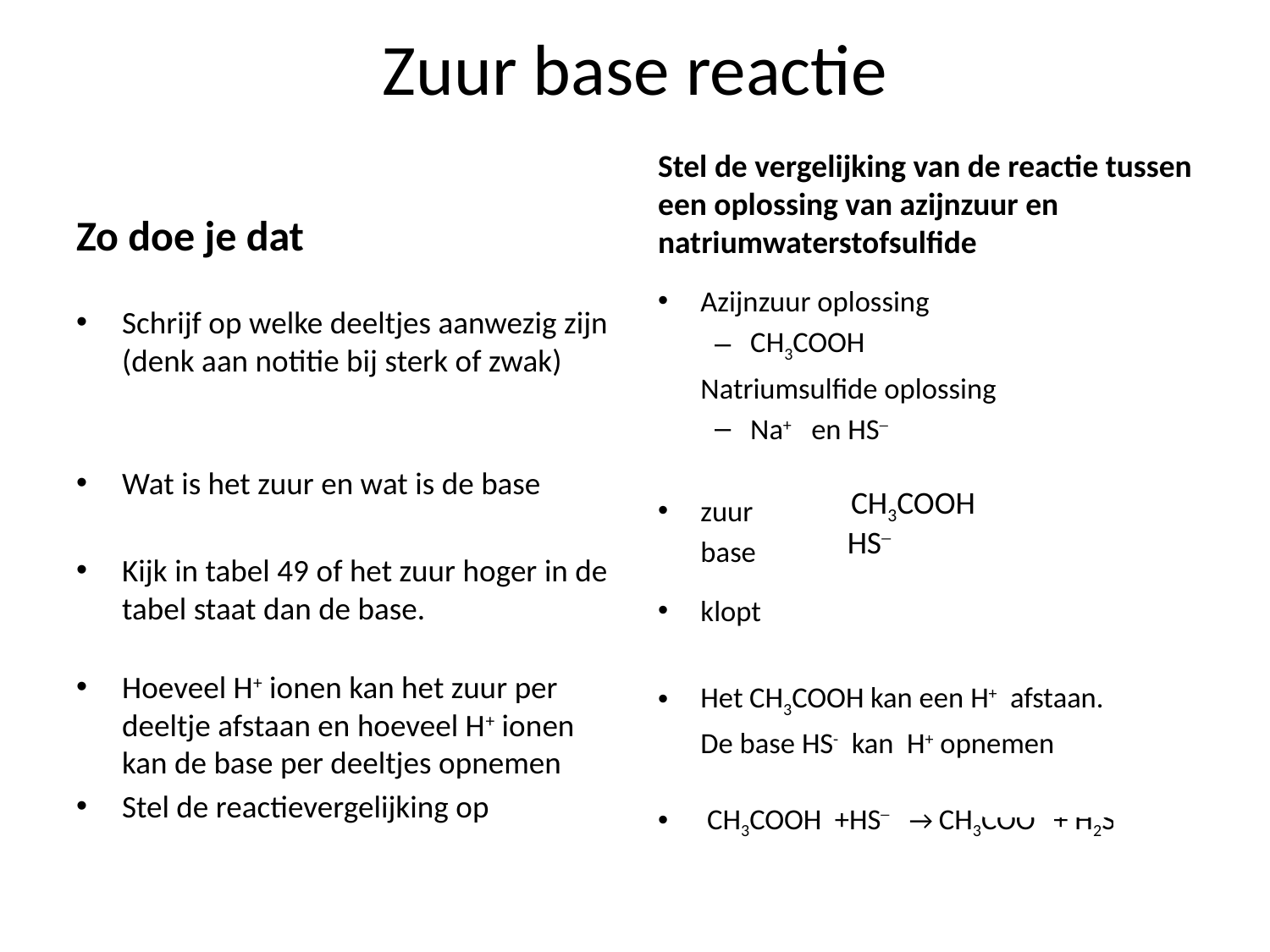

# Zuur base reactie
Stel de vergelijking van de reactie tussen een oplossing van azijnzuur en natriumwaterstofsulfide
Zo doe je dat
Azijnzuur oplossing
CH3COOH
	Natriumsulfide oplossing
Na+   en HS─

zuur
 	base

klopt

Het CH3COOH kan een H+  afstaan.
	De base HS-  kan  H+ opnemen

 CH3COOH  +HS─   → CH3COO-  + H2S

Schrijf op welke deeltjes aanwezig zijn (denk aan notitie bij sterk of zwak)

Wat is het zuur en wat is de base

Kijk in tabel 49 of het zuur hoger in de tabel staat dan de base.

Hoeveel H+ ionen kan het zuur per deeltje afstaan en hoeveel H+ ionen kan de base per deeltjes opnemen
Stel de reactievergelijking op
CH3COOH
HS─